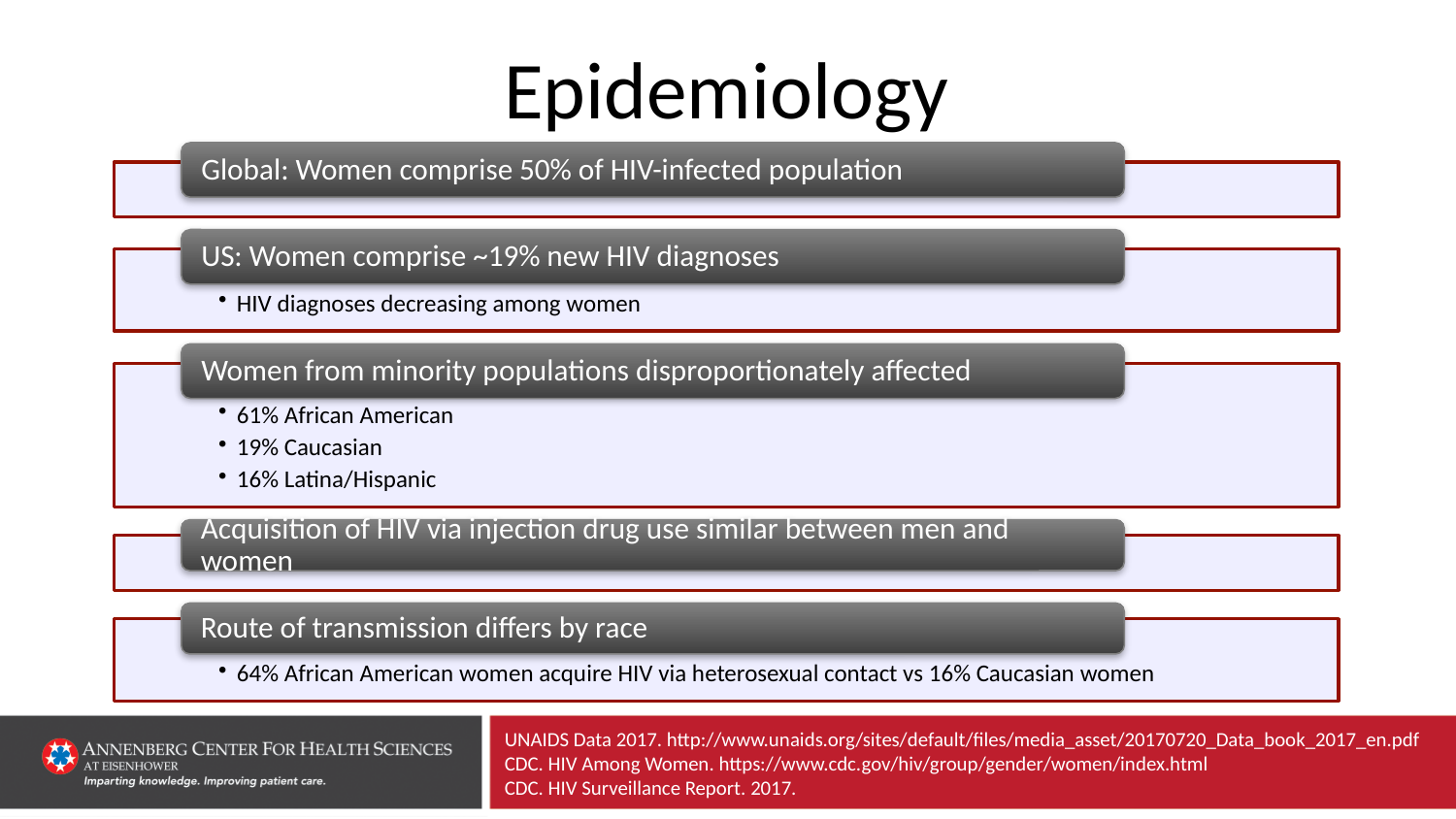

# Epidemiology
Global: Women comprise 50% of HIV-infected population
HIV diagnoses decreasing among women
US: Women comprise ~19% new HIV diagnoses
61% African American
19% Caucasian
16% Latina/Hispanic
Women from minority populations disproportionately affected
Acquisition of HIV via injection drug use similar between men and women
64% African American women acquire HIV via heterosexual contact vs 16% Caucasian women
Route of transmission differs by race
UNAIDS Data 2017. http://www.unaids.org/sites/default/files/media_asset/20170720_Data_book_2017_en.pdf
CDC. HIV Among Women. https://www.cdc.gov/hiv/group/gender/women/index.html
CDC. HIV Surveillance Report. 2017.